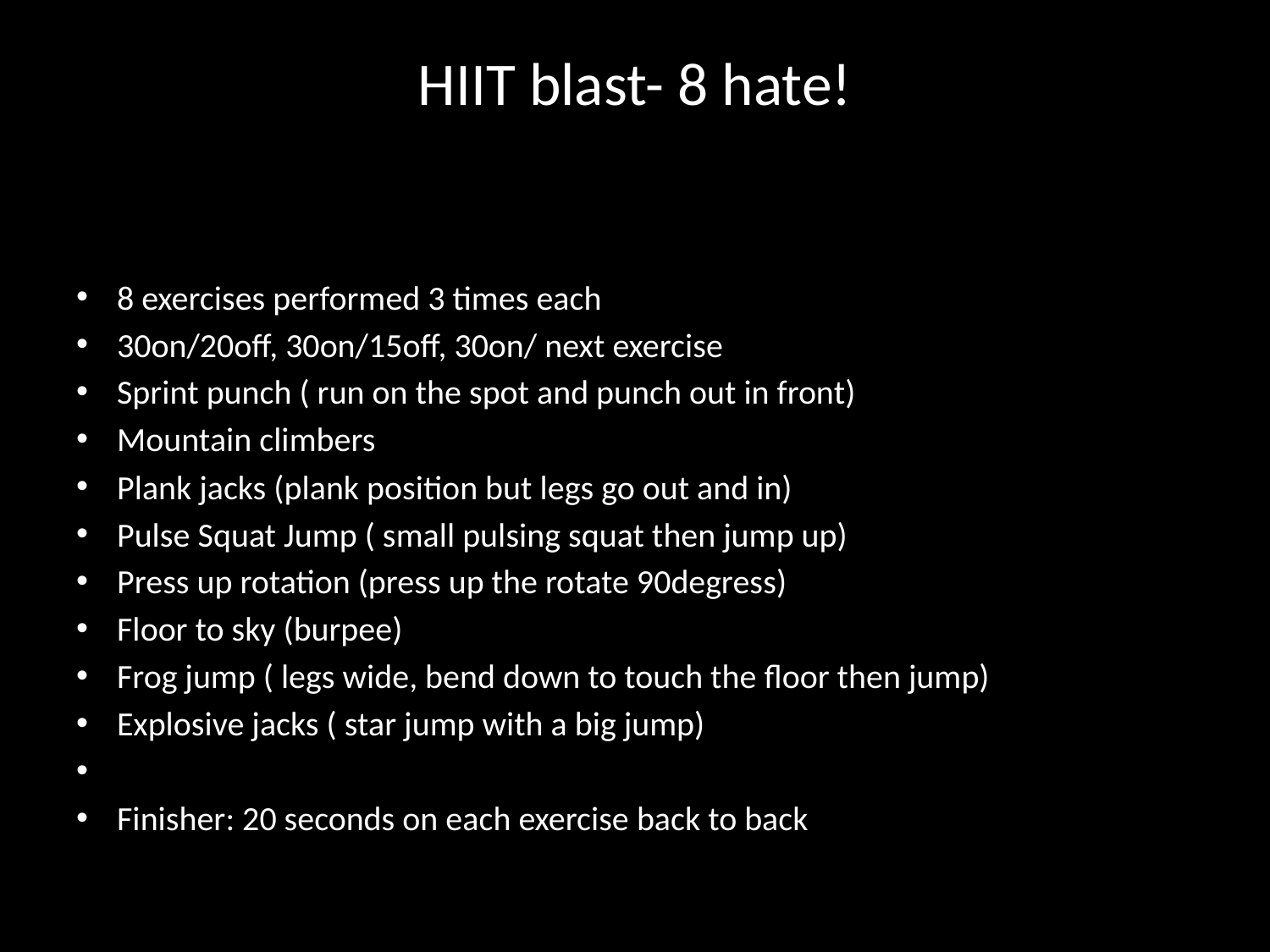

# HIIT blast- 8 hate!

8 exercises performed 3 times each
30on/20off, 30on/15off, 30on/ next exercise
Sprint punch ( run on the spot and punch out in front)
Mountain climbers
Plank jacks (plank position but legs go out and in)
Pulse Squat Jump ( small pulsing squat then jump up)
Press up rotation (press up the rotate 90degress)
Floor to sky (burpee)
Frog jump ( legs wide, bend down to touch the floor then jump)
Explosive jacks ( star jump with a big jump)

Finisher: 20 seconds on each exercise back to back